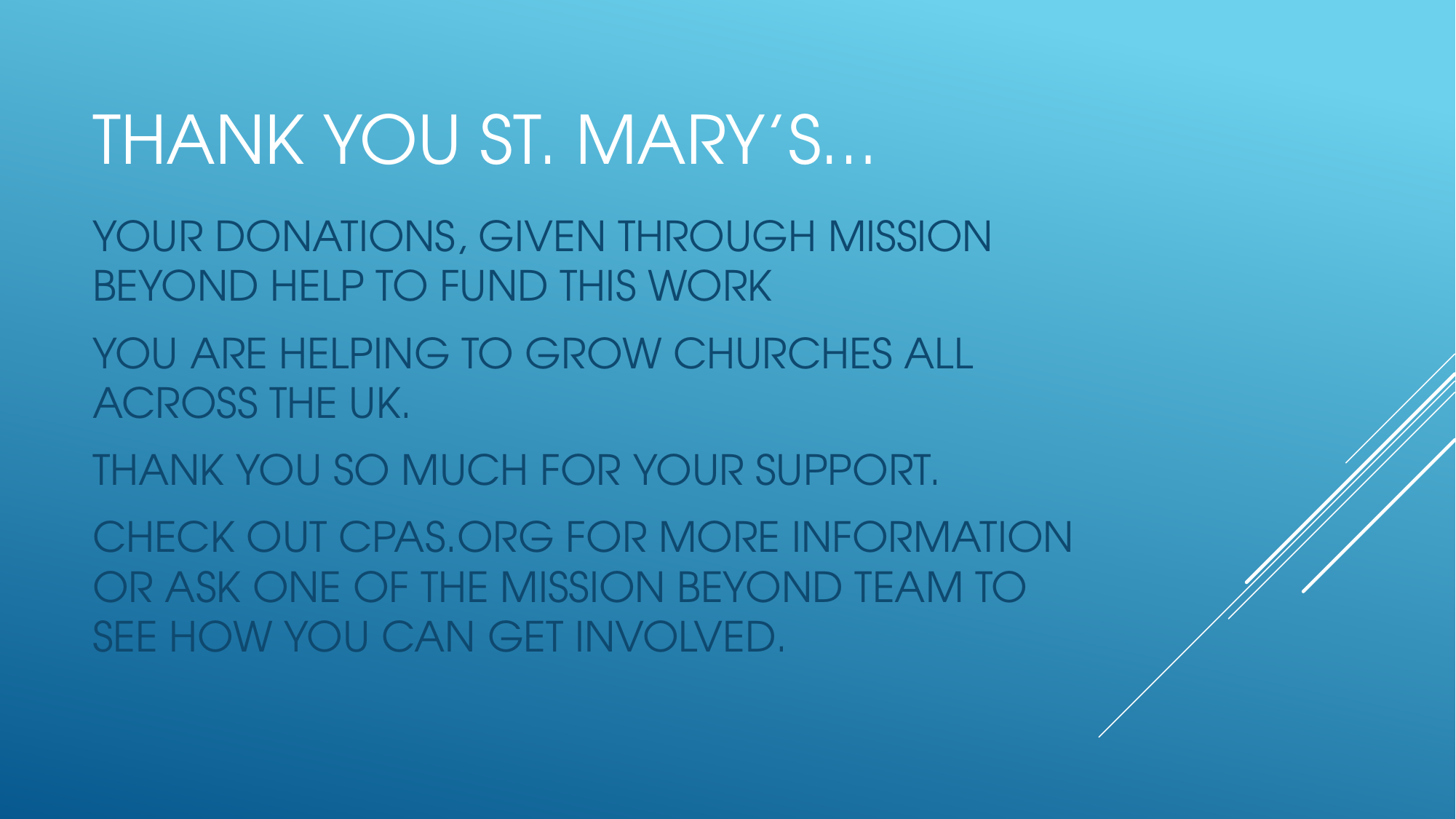

# THANK YOU ST. MARY’S…
YOUR DONATIONS, GIVEN THROUGH MISSION BEYOND HELP TO FUND THIS WORK
YOU ARE HELPING TO GROW CHURCHES ALL ACROSS THE UK.
THANK YOU SO MUCH FOR YOUR SUPPORT.
CHECK OUT CPAS.ORG FOR MORE INFORMATION OR ASK ONE OF THE MISSION BEYOND TEAM TO SEE HOW YOU CAN GET INVOLVED.